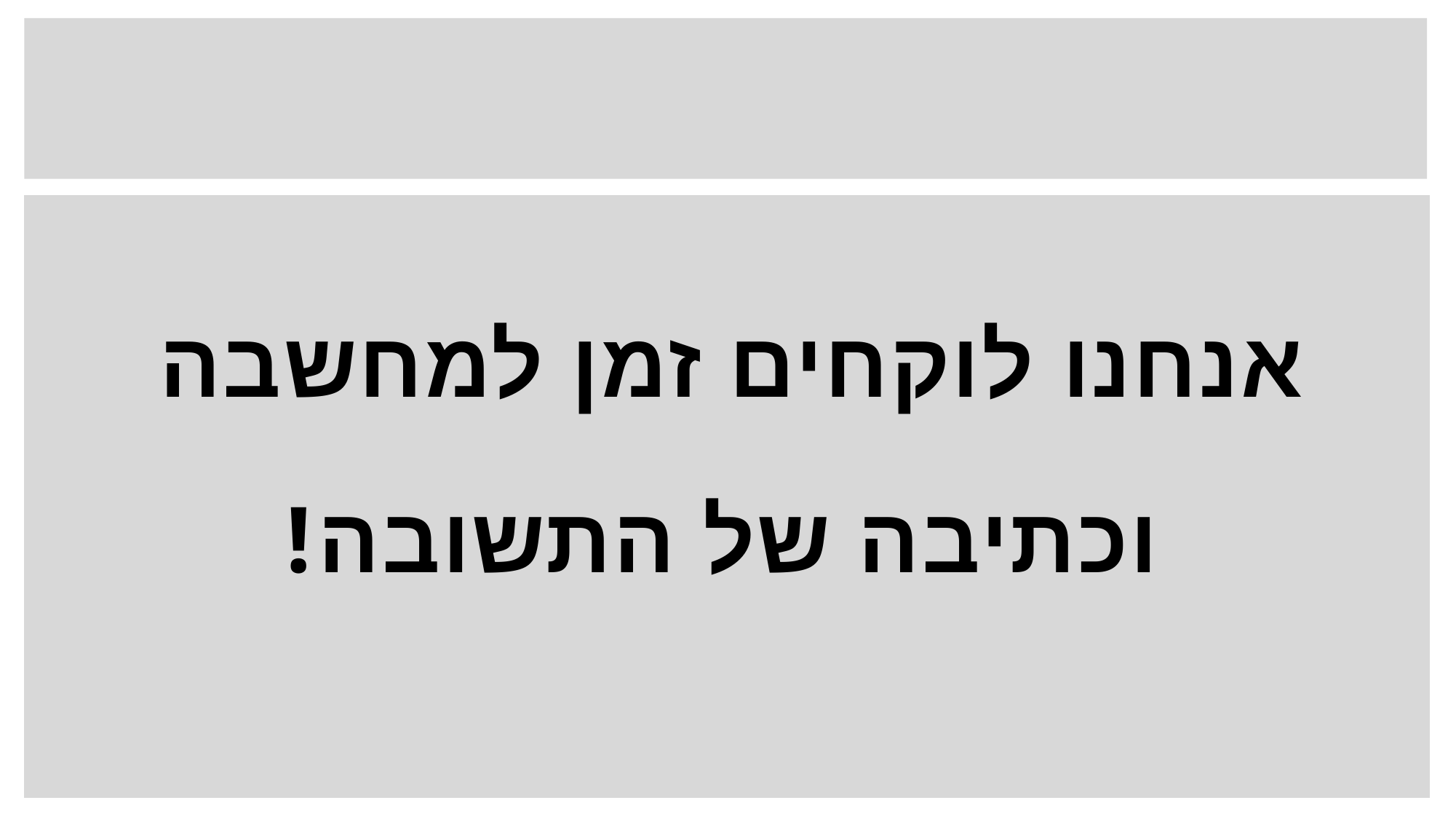

#
אנחנו לוקחים זמן למחשבה
וכתיבה של התשובה!